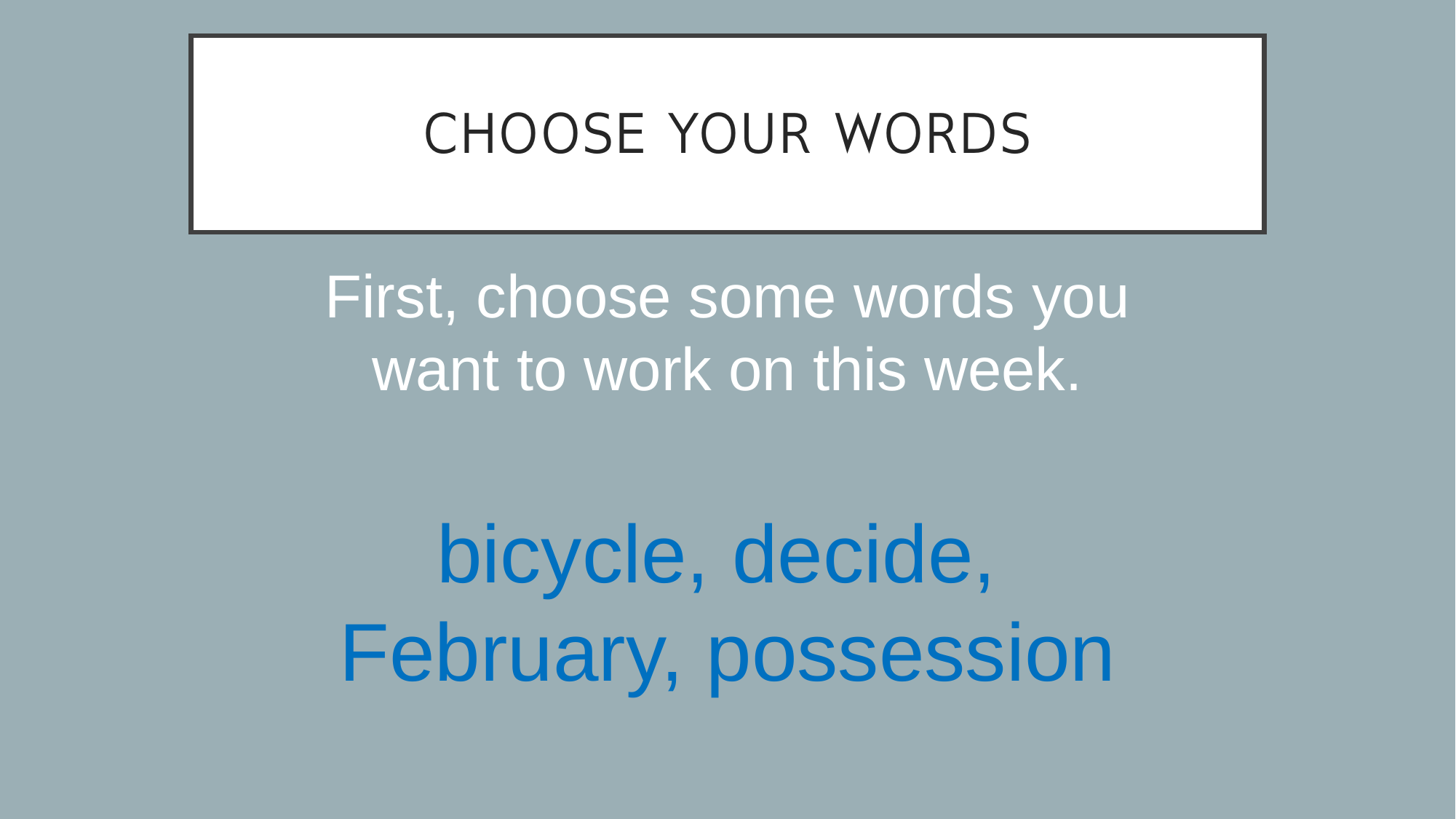

# Choose your words
First, choose some words you want to work on this week.

bicycle, decide,
February, possession